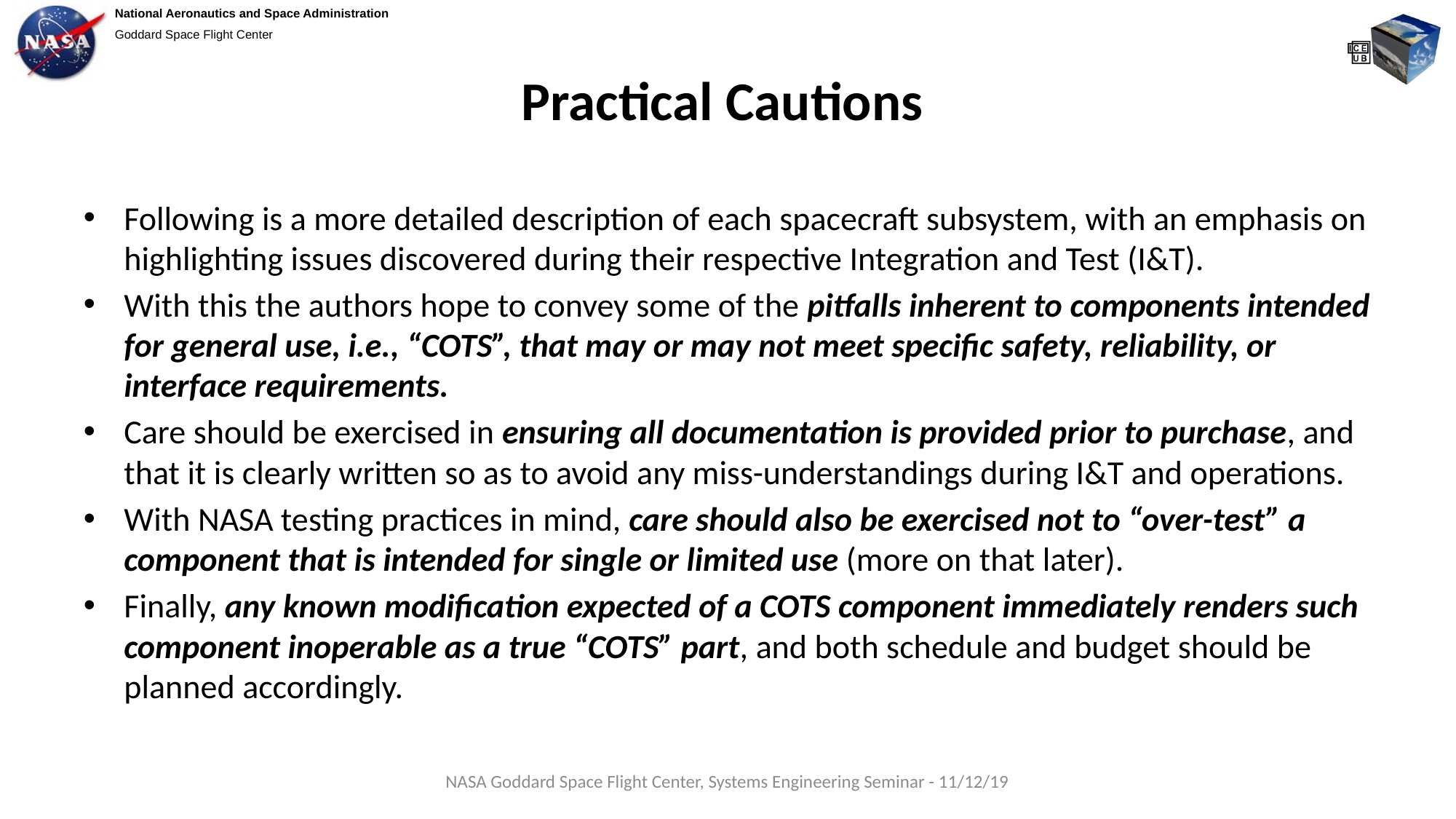

# Practical Cautions
Following is a more detailed description of each spacecraft subsystem, with an emphasis on highlighting issues discovered during their respective Integration and Test (I&T).
With this the authors hope to convey some of the pitfalls inherent to components intended for general use, i.e., “COTS”, that may or may not meet specific safety, reliability, or interface requirements.
Care should be exercised in ensuring all documentation is provided prior to purchase, and that it is clearly written so as to avoid any miss-understandings during I&T and operations.
With NASA testing practices in mind, care should also be exercised not to “over-test” a component that is intended for single or limited use (more on that later).
Finally, any known modification expected of a COTS component immediately renders such component inoperable as a true “COTS” part, and both schedule and budget should be planned accordingly.

NASA Goddard Space Flight Center, Systems Engineering Seminar - 11/12/19